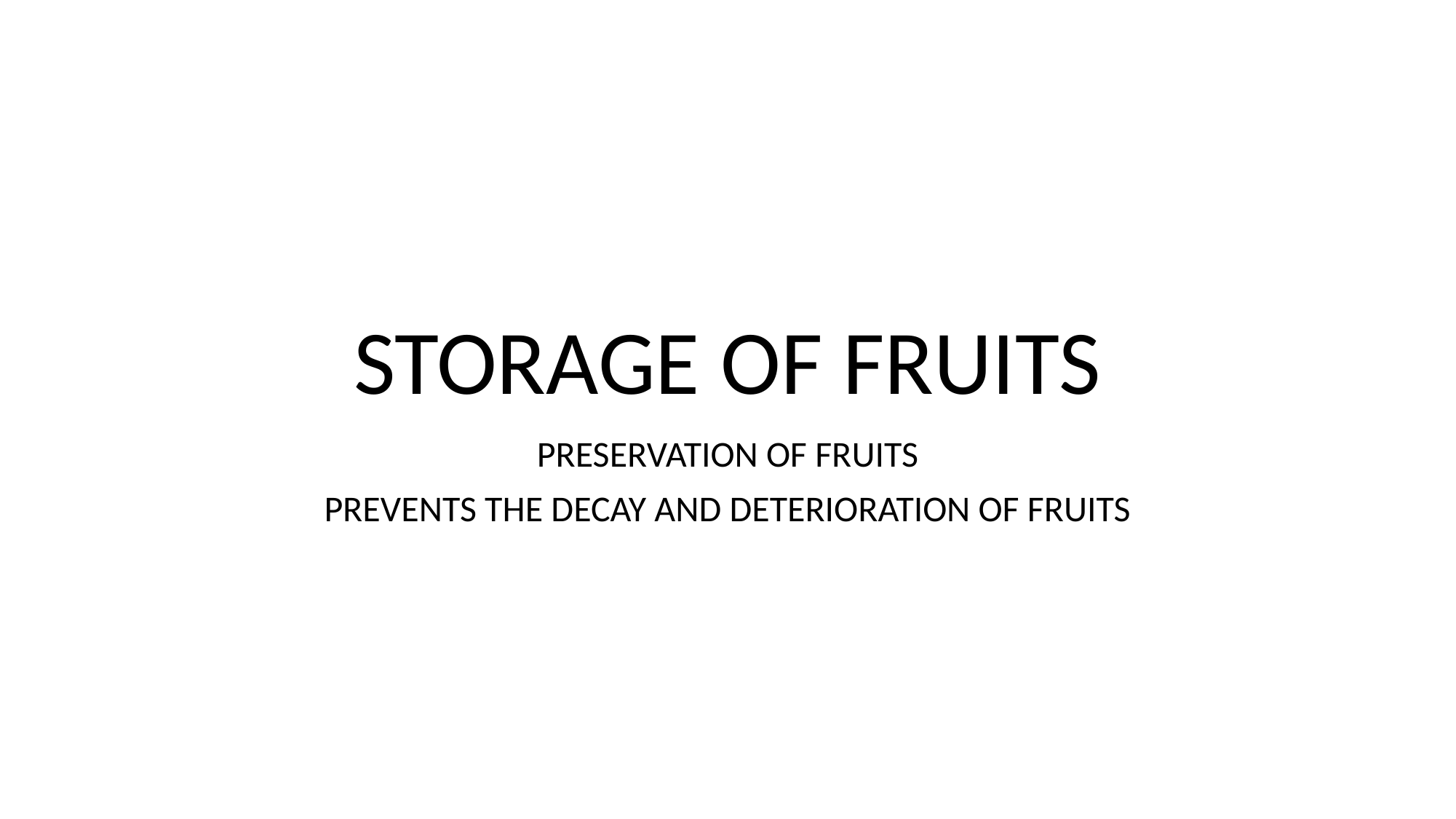

# STORAGE OF FRUITS
PRESERVATION OF FRUITS
PREVENTS THE DECAY AND DETERIORATION OF FRUITS